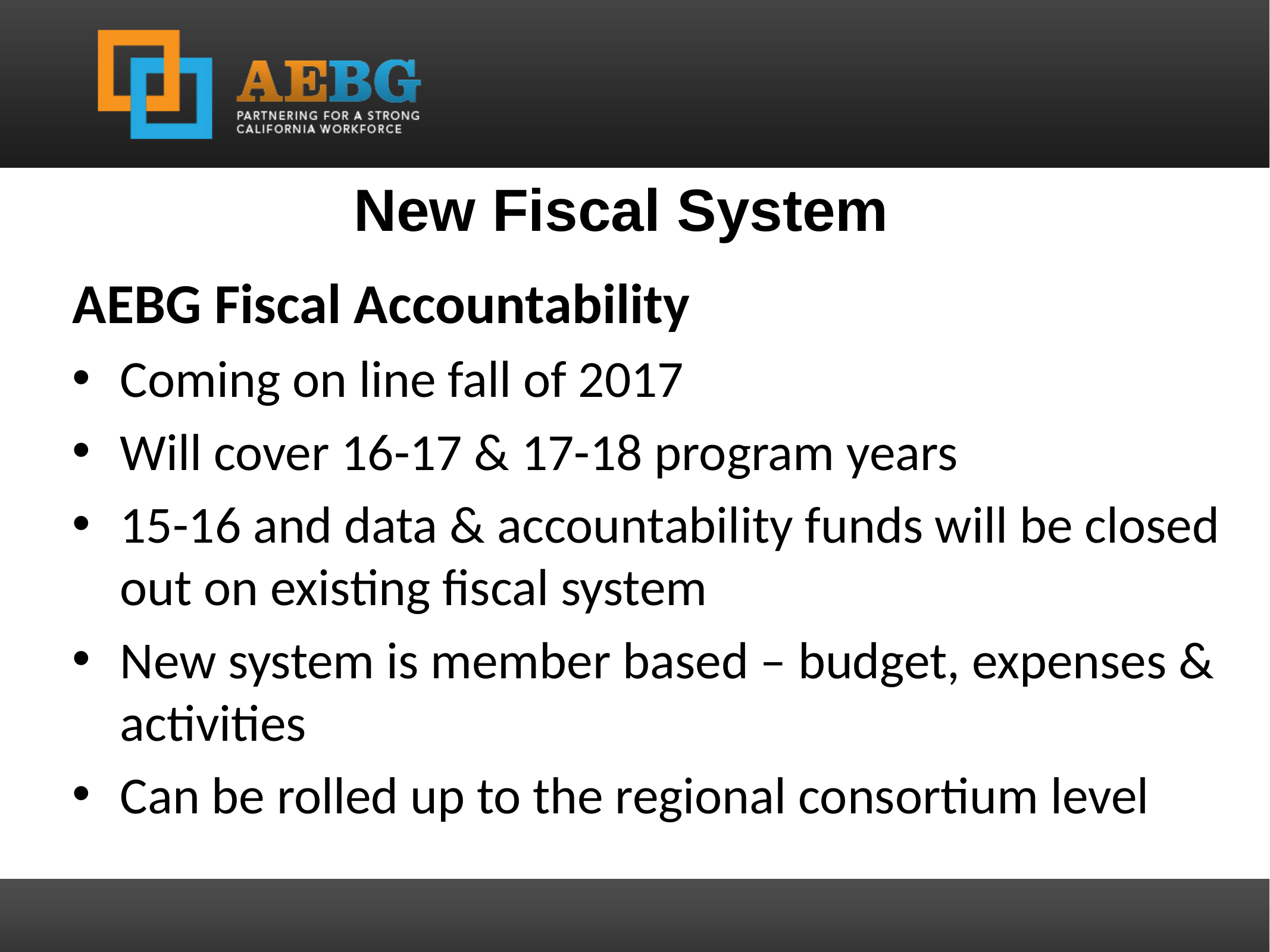

New Fiscal System
AEBG Fiscal Accountability
Coming on line fall of 2017
Will cover 16-17 & 17-18 program years
15-16 and data & accountability funds will be closed out on existing fiscal system
New system is member based – budget, expenses & activities
Can be rolled up to the regional consortium level